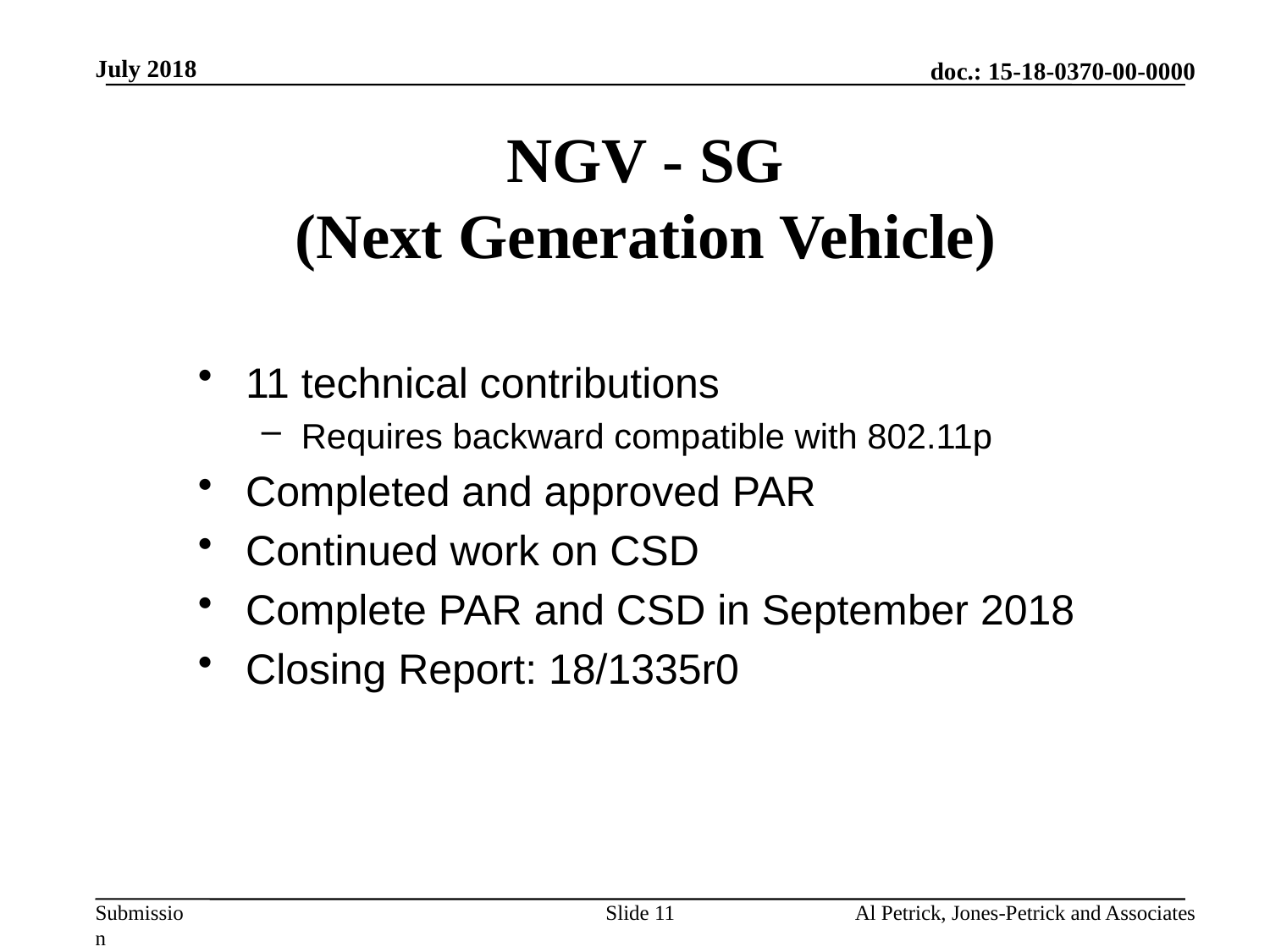

July 2018
# NGV - SG (Next Generation Vehicle)
11 technical contributions
Requires backward compatible with 802.11p
Completed and approved PAR
Continued work on CSD
Complete PAR and CSD in September 2018
Closing Report: 18/1335r0

Slide 11
Al Petrick, Jones-Petrick and Associates